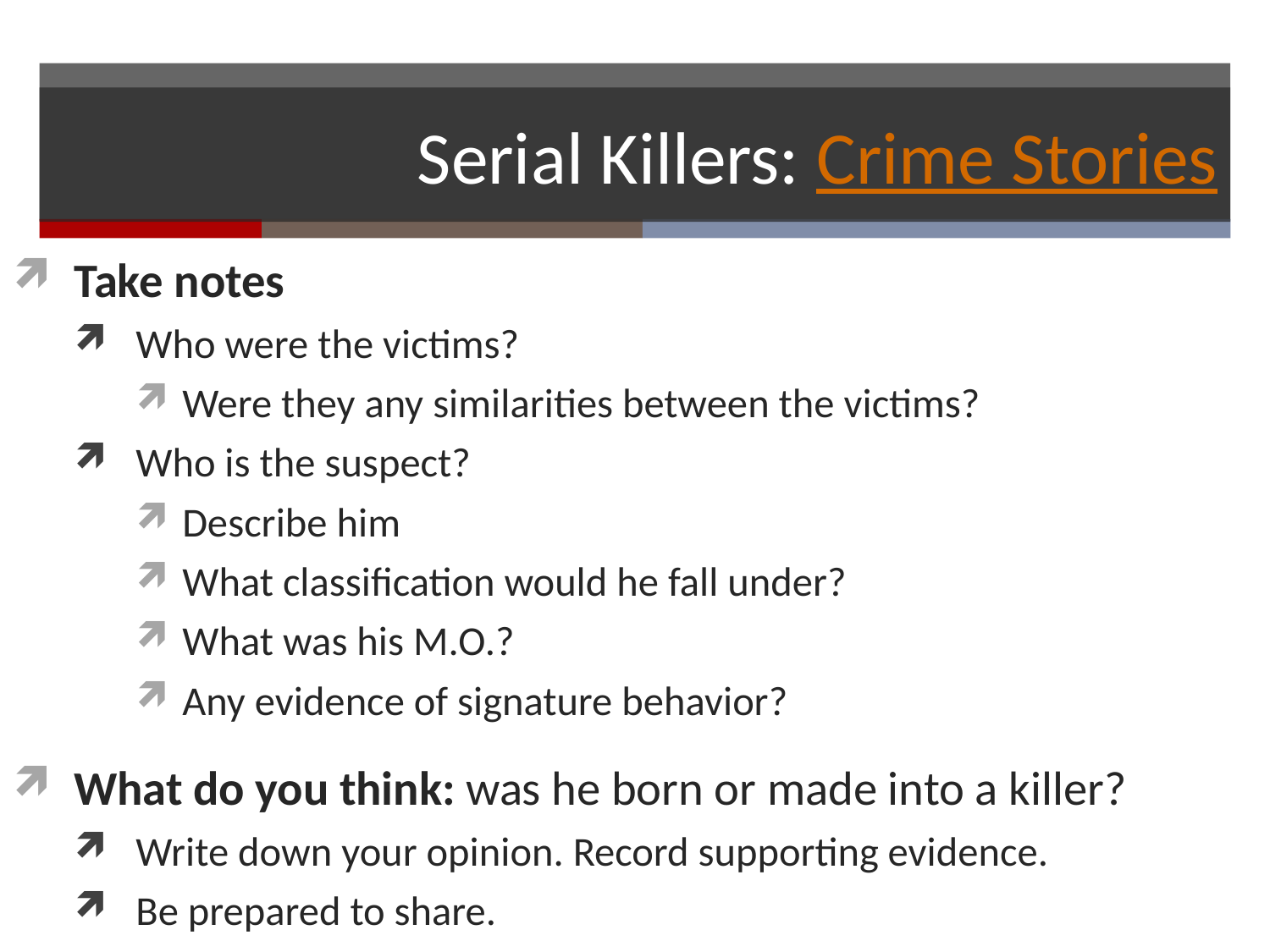

# Serial Killers: Crime Stories
Take notes
Who were the victims?
Were they any similarities between the victims?
Who is the suspect?
Describe him
What classification would he fall under?
What was his M.O.?
Any evidence of signature behavior?
What do you think: was he born or made into a killer?
Write down your opinion. Record supporting evidence.
Be prepared to share.